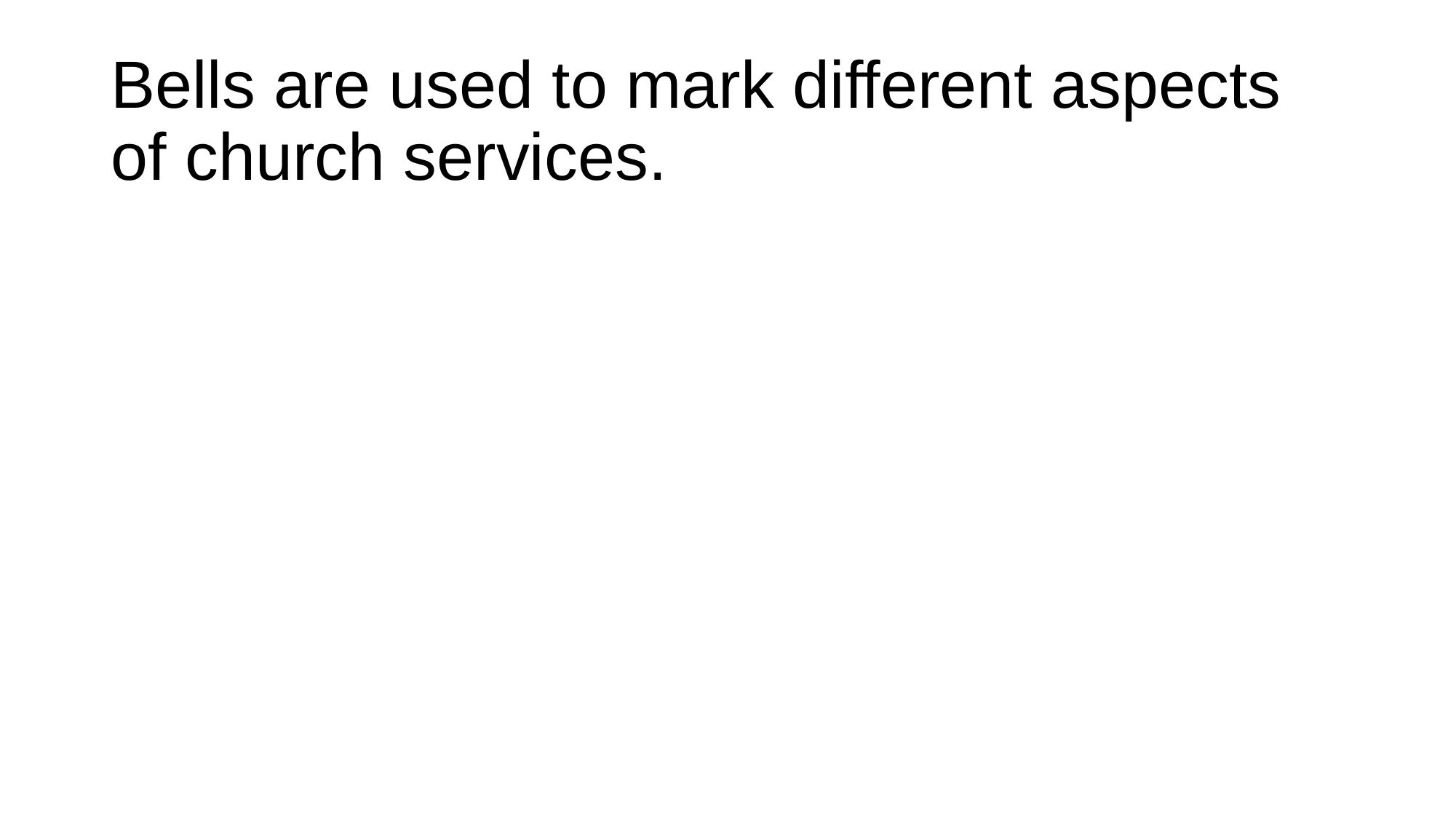

# Bells are used to mark different aspects of church services.